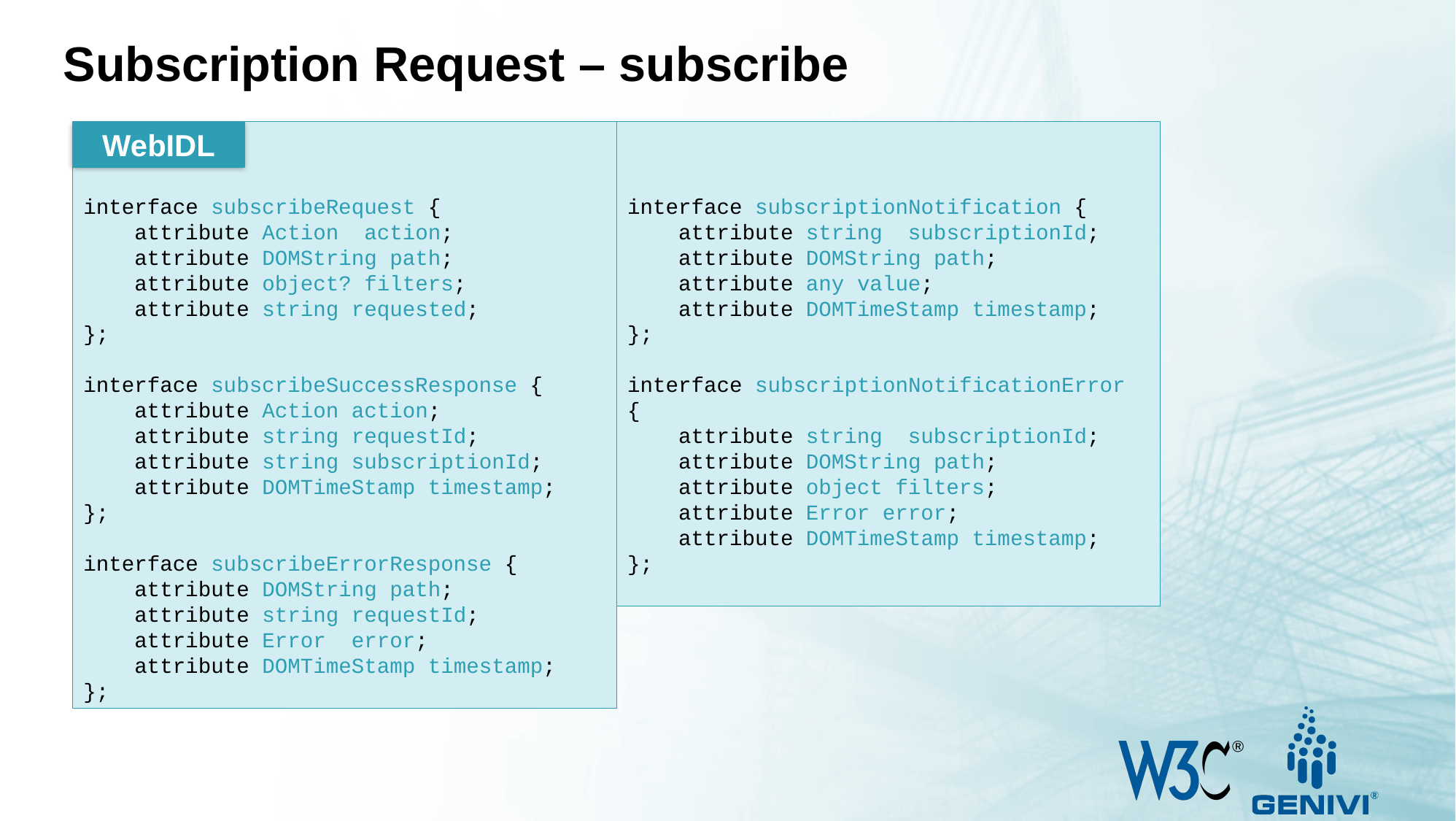

Subscription Request – subscribe

interface subscribeRequest {
    attribute Action  action;
    attribute DOMString path;
    attribute object? filters;
    attribute string requested;
};

interface subscribeSuccessResponse {
    attribute Action action;
    attribute string requestId;
    attribute string subscriptionId;
    attribute DOMTimeStamp timestamp;
};

interface subscribeErrorResponse {
    attribute DOMString path;
    attribute string requestId;
    attribute Error  error;
    attribute DOMTimeStamp timestamp;
};
WebIDL

interface subscriptionNotification {
    attribute string  subscriptionId;
    attribute DOMString path;
    attribute any value;
    attribute DOMTimeStamp timestamp;
};

interface subscriptionNotificationError {
    attribute string  subscriptionId;
    attribute DOMString path;
    attribute object filters;
    attribute Error error;
    attribute DOMTimeStamp timestamp;
};